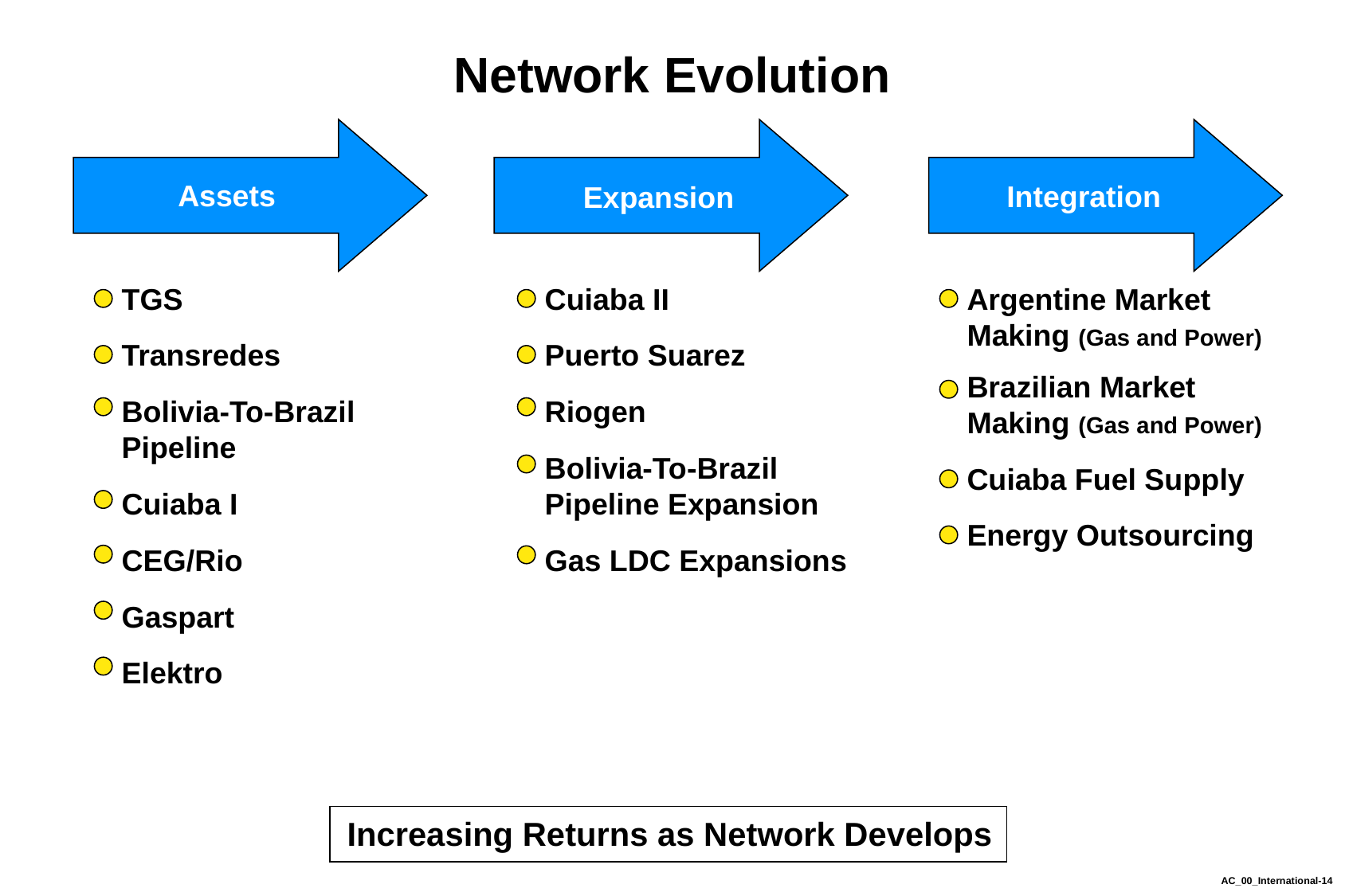

Network Evolution

Assets

Integration

Expansion

TGS
Transredes
Bolivia-To-Brazil
Pipeline
Cuiaba I
CEG/Rio
Gaspart
Elektro
Cuiaba II
Puerto Suarez
Riogen
Bolivia-To-Brazil
Pipeline Expansion
Gas LDC Expansions

Argentine Market
Making (Gas and Power)
Brazilian Market
Making (Gas and Power)
Cuiaba Fuel Supply
Energy Outsourcing

Increasing Returns as Network Develops